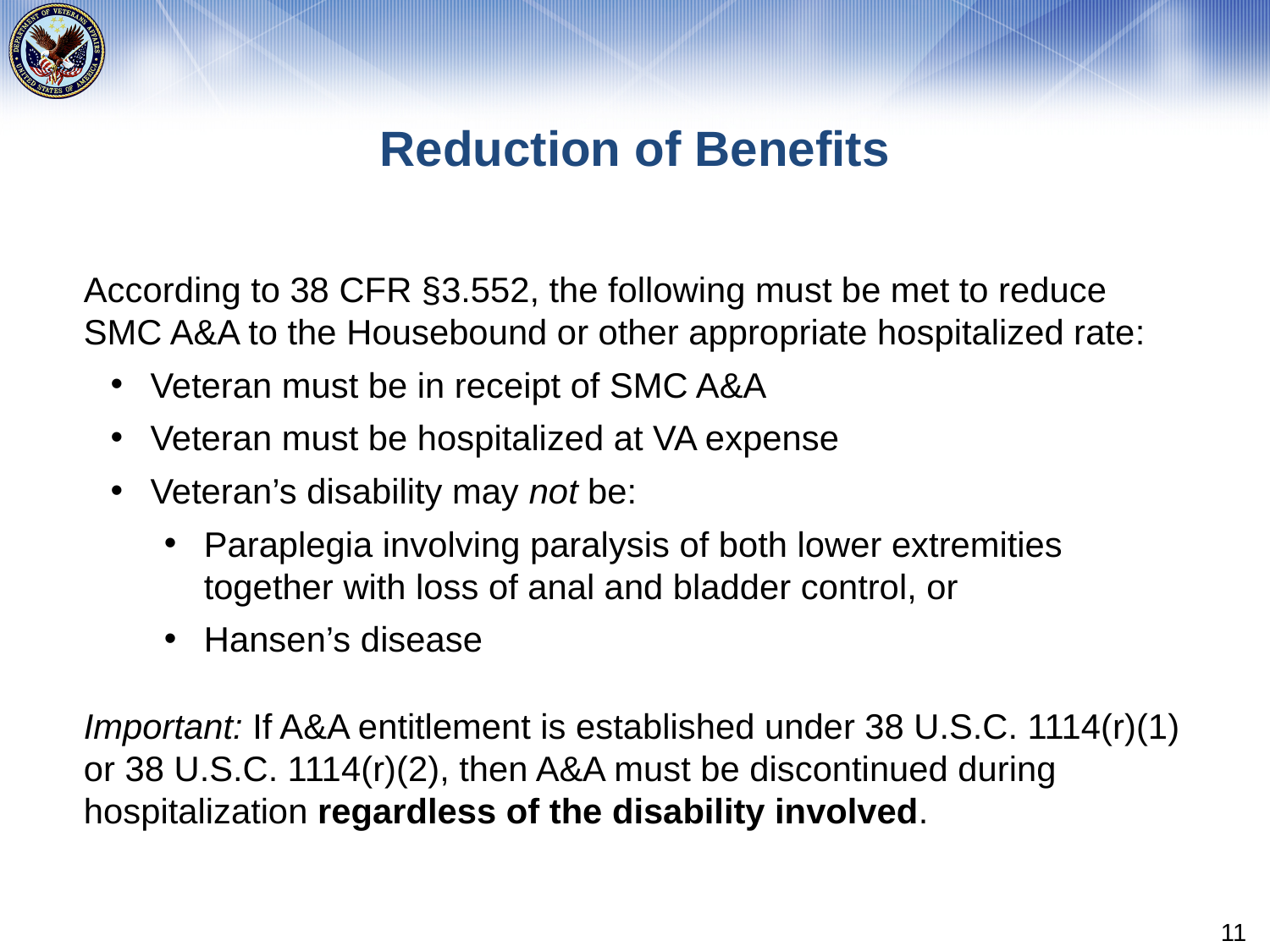

# Reduction of Benefits
According to 38 CFR §3.552, the following must be met to reduce SMC A&A to the Housebound or other appropriate hospitalized rate:
Veteran must be in receipt of SMC A&A
Veteran must be hospitalized at VA expense
Veteran’s disability may not be:
Paraplegia involving paralysis of both lower extremities together with loss of anal and bladder control, or
Hansen’s disease

Important: If A&A entitlement is established under 38 U.S.C. 1114(r)(1) or 38 U.S.C. 1114(r)(2), then A&A must be discontinued during hospitalization regardless of the disability involved.
11